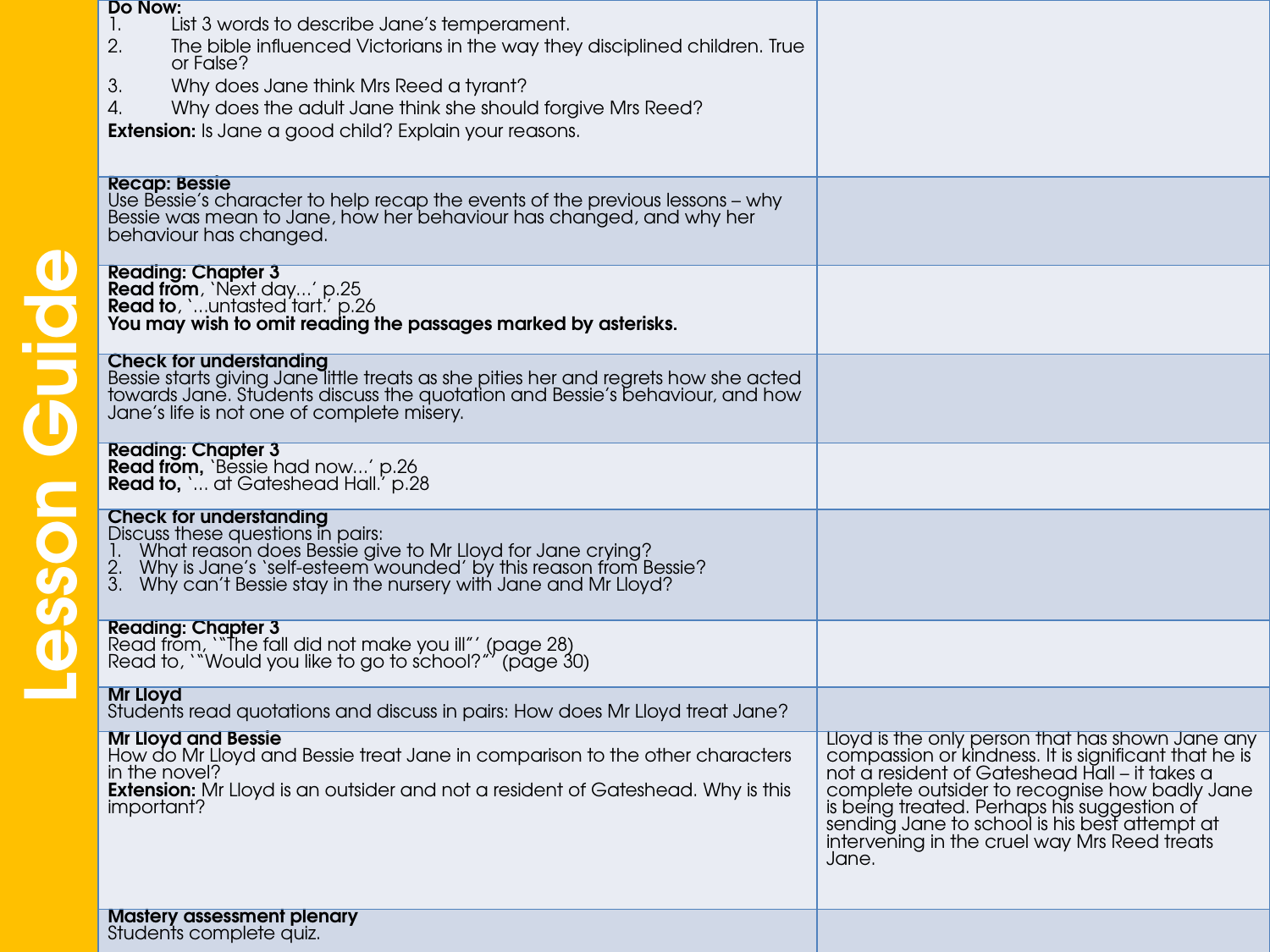

| Do Now: List 3 words to describe Jane’s temperament. The bible influenced Victorians in the way they disciplined children. True or False? Why does Jane think Mrs Reed a tyrant? Why does the adult Jane think she should forgive Mrs Reed? Extension: Is Jane a good child? Explain your reasons. |  |
| --- | --- |
| Recap: Bessie Use Bessie’s character to help recap the events of the previous lessons – why Bessie was mean to Jane, how her behaviour has changed, and why her behaviour has changed. |  |
| Reading: Chapter 3 Read from, ‘Next day…’ p.25 Read to, ‘…untasted tart.’ p.26 You may wish to omit reading the passages marked by asterisks. |  |
| Check for understanding Bessie starts giving Jane little treats as she pities her and regrets how she acted towards Jane. Students discuss the quotation and Bessie’s behaviour, and how Jane’s life is not one of complete misery. |  |
| Reading: Chapter 3 Read from, ‘Bessie had now…’ p.26 Read to, ‘… at Gateshead Hall.’ p.28 |  |
| Check for understanding Discuss these questions in pairs: What reason does Bessie give to Mr Lloyd for Jane crying? Why is Jane’s ‘self-esteem wounded’ by this reason from Bessie? Why can’t Bessie stay in the nursery with Jane and Mr Lloyd? |  |
| Reading: Chapter 3 Read from, ‘“The fall did not make you ill”’ (page 28) Read to, ‘“Would you like to go to school?”’ (page 30) |  |
| Mr Lloyd Students read quotations and discuss in pairs: How does Mr Lloyd treat Jane? |  |
| Mr Lloyd and Bessie How do Mr Lloyd and Bessie treat Jane in comparison to the other characters in the novel? Extension: Mr Lloyd is an outsider and not a resident of Gateshead. Why is this important? | Lloyd is the only person that has shown Jane any compassion or kindness. It is significant that he is not a resident of Gateshead Hall – it takes a complete outsider to recognise how badly Jane is being treated. Perhaps his suggestion of sending Jane to school is his best attempt at intervening in the cruel way Mrs Reed treats Jane. |
| Mastery assessment plenary Students complete quiz. |  |
Lesson Guide